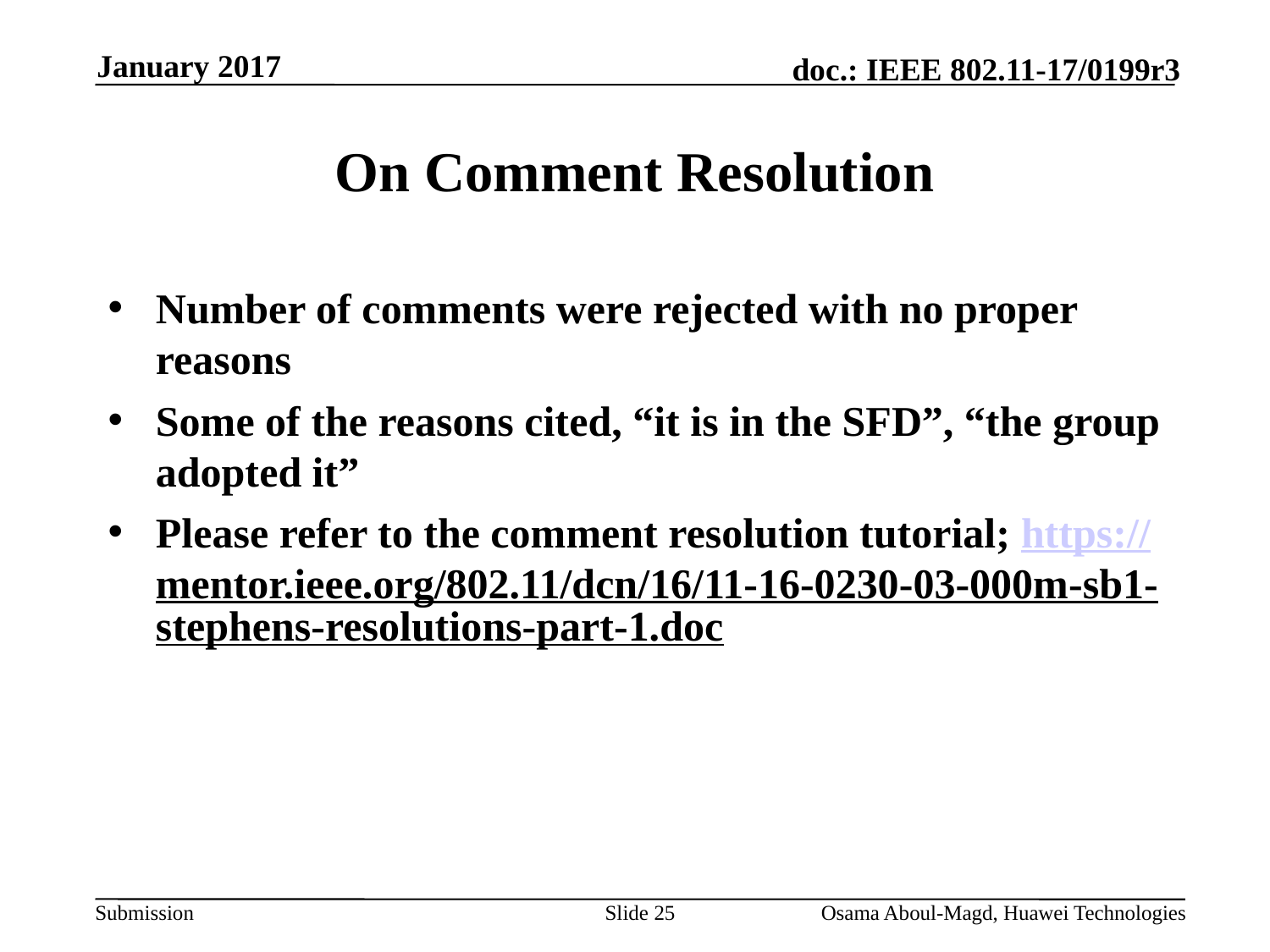

January 2017
# On Comment Resolution
Number of comments were rejected with no proper reasons
Some of the reasons cited, “it is in the SFD”, “the group adopted it”
Please refer to the comment resolution tutorial; https://mentor.ieee.org/802.11/dcn/16/11-16-0230-03-000m-sb1-stephens-resolutions-part-1.doc
Slide 25
Osama Aboul-Magd, Huawei Technologies